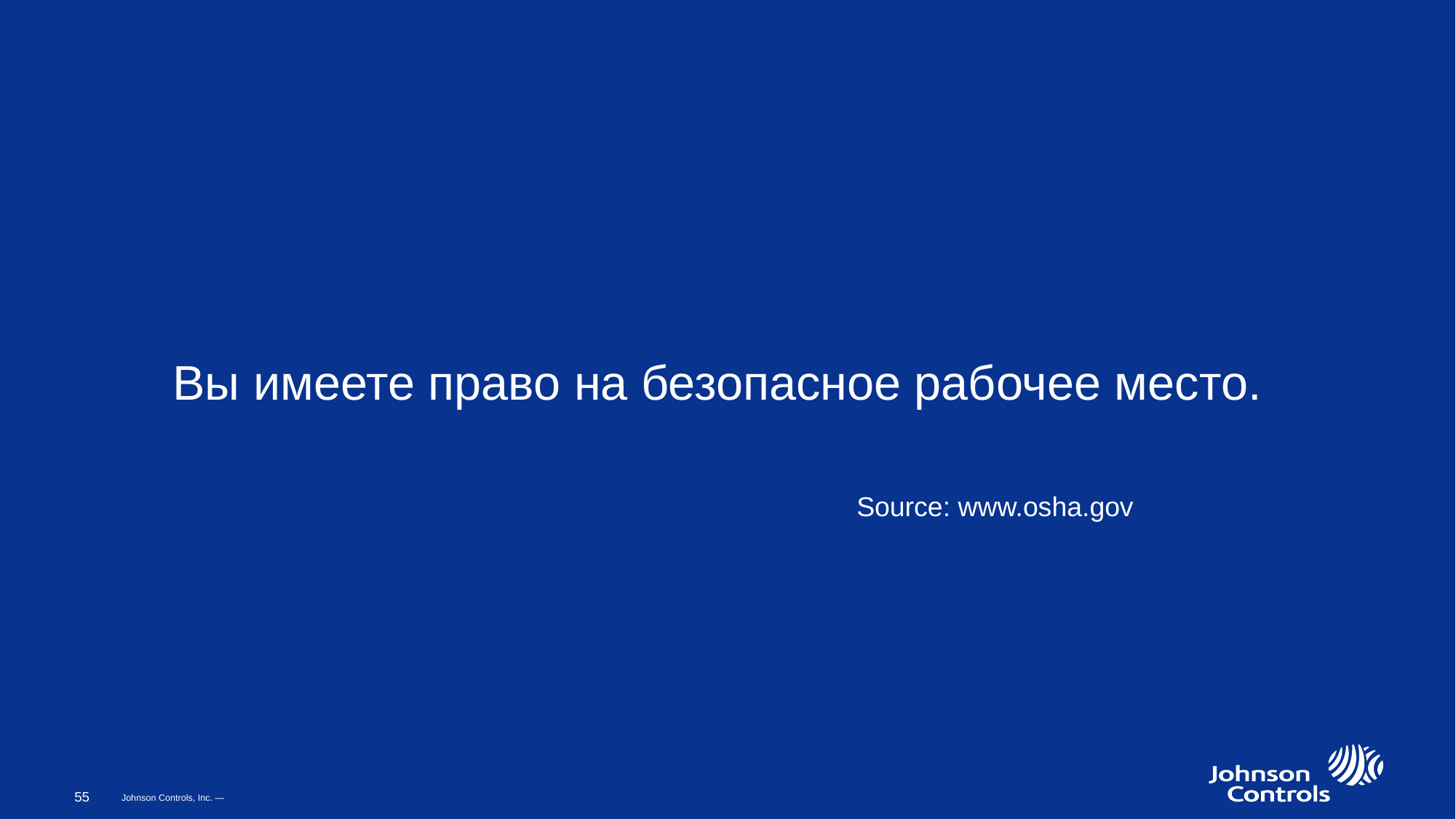

Вы имеете право на безопасное рабочее место.
Source: www.osha.gov